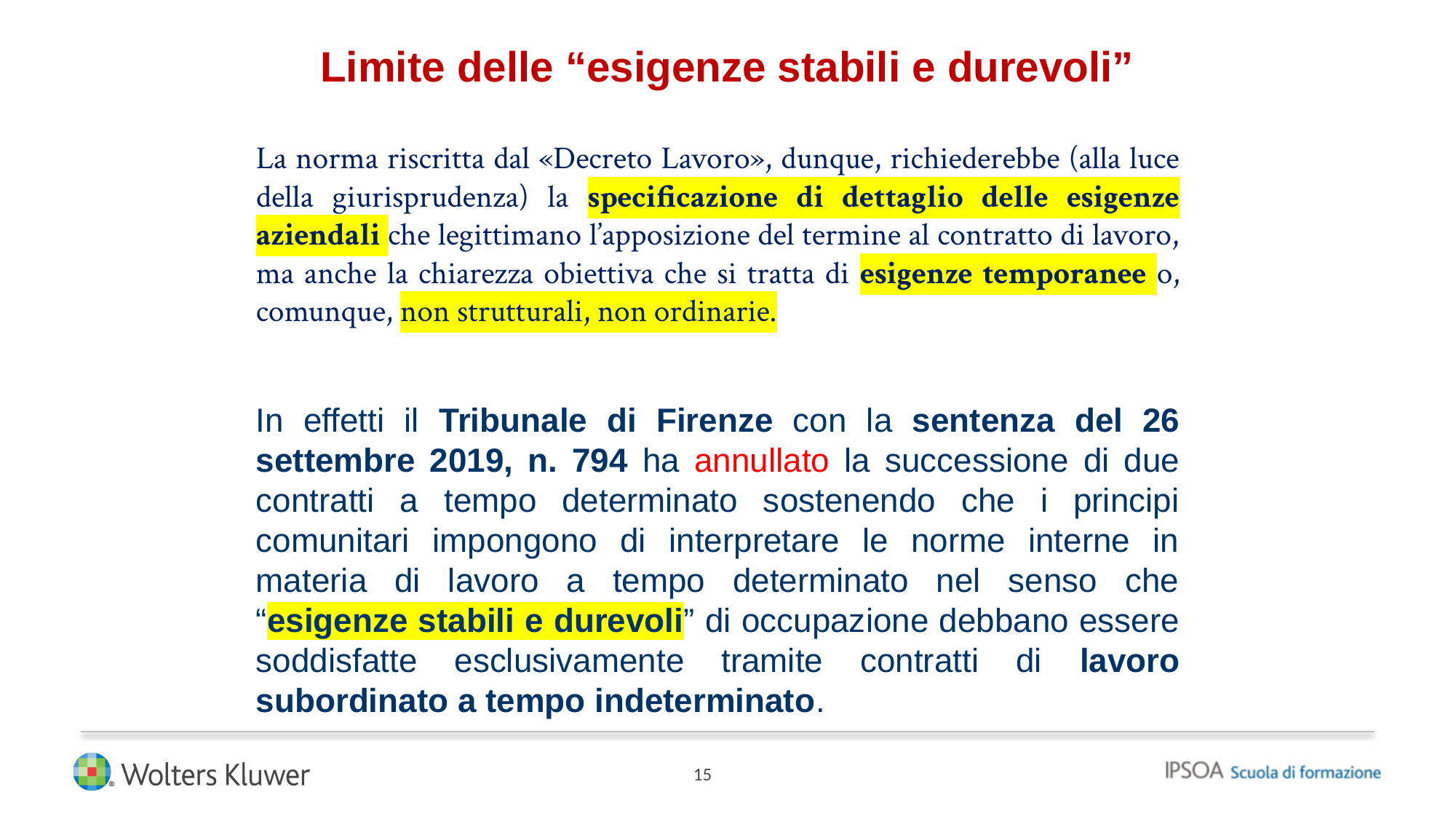

Limite delle “esigenze stabili e durevoli”
La norma riscritta dal «Decreto Lavoro», dunque, richiederebbe (alla luce della giurisprudenza) la specificazione di dettaglio delle esigenze aziendali che legittimano l’apposizione del termine al contratto di lavoro, ma anche la chiarezza obiettiva che si tratta di esigenze temporanee o, comunque, non strutturali, non ordinarie.

In effetti il Tribunale di Firenze con la sentenza del 26 settembre 2019, n. 794 ha annullato la successione di due contratti a tempo determinato sostenendo che i principi comunitari impongono di interpretare le norme interne in materia di lavoro a tempo determinato nel senso che “esigenze stabili e durevoli” di occupazione debbano essere soddisfatte esclusivamente tramite contratti di lavoro subordinato a tempo indeterminato.